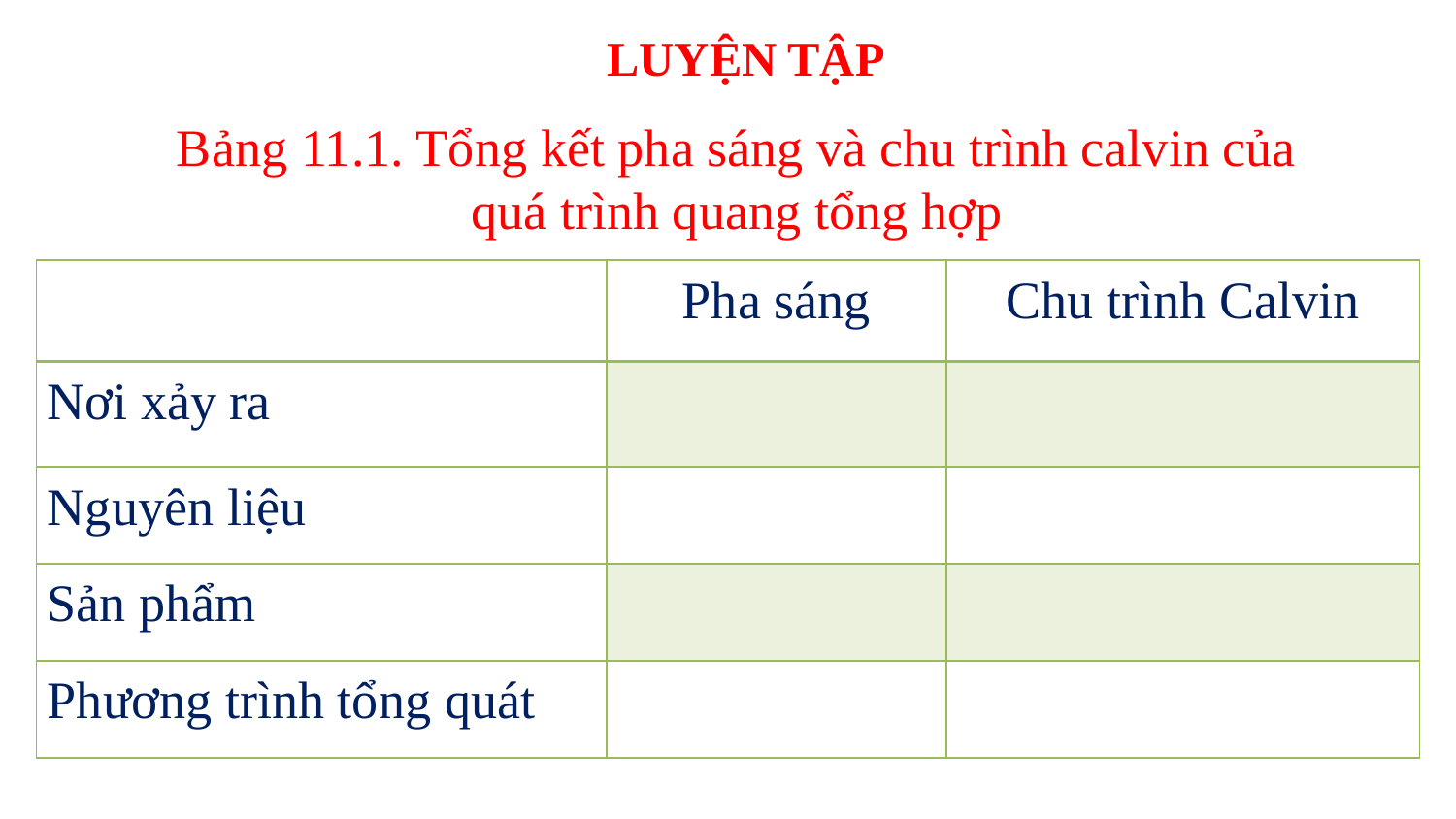

LUYỆN TẬP
Bảng 11.1. Tổng kết pha sáng và chu trình calvin của quá trình quang tổng hợp
|  | Pha sáng | Chu trình Calvin |
| --- | --- | --- |
| Nơi xảy ra |  |  |
| Nguyên liệu |  |  |
| Sản phẩm |  |  |
| Phương trình tổng quát |  |  |